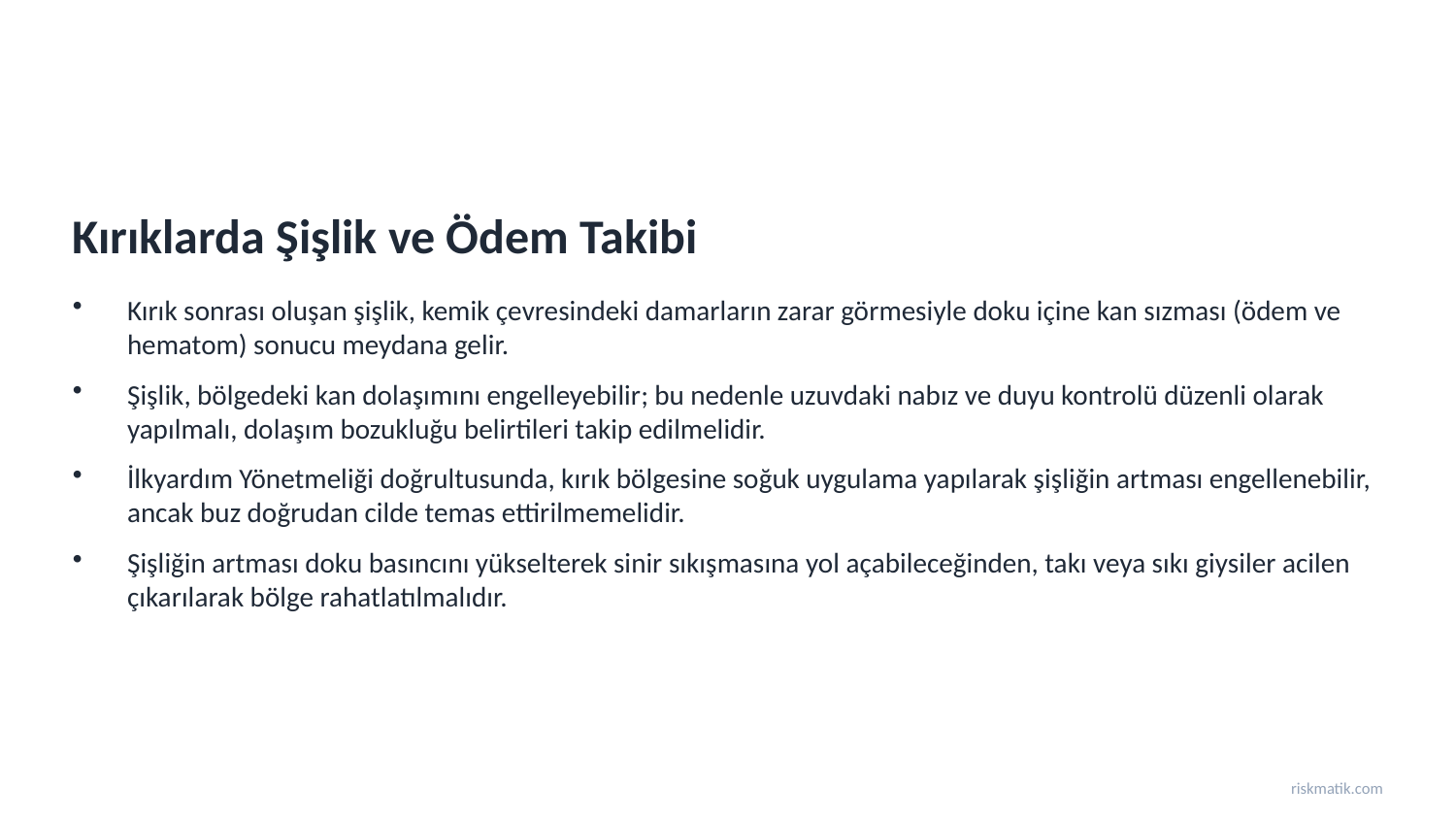

Kırıklarda Şişlik ve Ödem Takibi
Kırık sonrası oluşan şişlik, kemik çevresindeki damarların zarar görmesiyle doku içine kan sızması (ödem ve hematom) sonucu meydana gelir.
Şişlik, bölgedeki kan dolaşımını engelleyebilir; bu nedenle uzuvdaki nabız ve duyu kontrolü düzenli olarak yapılmalı, dolaşım bozukluğu belirtileri takip edilmelidir.
İlkyardım Yönetmeliği doğrultusunda, kırık bölgesine soğuk uygulama yapılarak şişliğin artması engellenebilir, ancak buz doğrudan cilde temas ettirilmemelidir.
Şişliğin artması doku basıncını yükselterek sinir sıkışmasına yol açabileceğinden, takı veya sıkı giysiler acilen çıkarılarak bölge rahatlatılmalıdır.
riskmatik.com